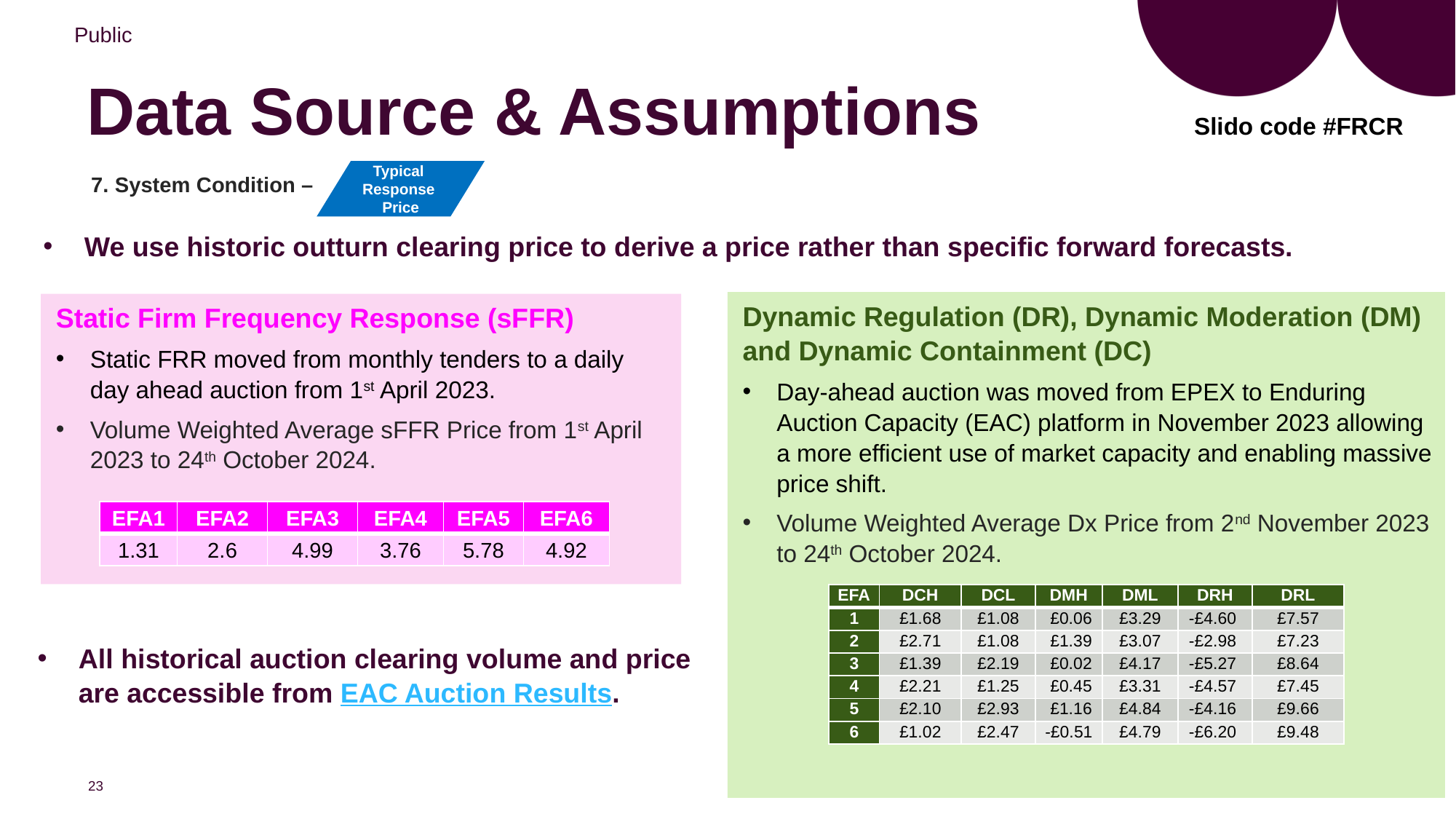

Data Source & Assumptions
Slido code #FRCR
Typical
Response  Price
7. System Condition –

We use historic outturn clearing price to derive a price rather than specific forward forecasts.
Dynamic Regulation (DR), Dynamic Moderation (DM) and Dynamic Containment (DC)
Day-ahead auction was moved from EPEX to Enduring Auction Capacity (EAC) platform in November 2023 allowing a more efficient use of market capacity and enabling massive price shift.
Volume Weighted Average Dx Price from 2nd November 2023 to 24th October 2024.
Static Firm Frequency Response (sFFR)
Static FRR moved from monthly tenders to a daily day ahead auction from 1st April 2023.
Volume Weighted Average sFFR Price from 1st April 2023 to 24th October 2024.

| EFA1 | EFA2 | EFA3 | EFA4 | EFA5 | EFA6 |
| --- | --- | --- | --- | --- | --- |
| 1.31 | 2.6 | 4.99 | 3.76 | 5.78 | 4.92 |
| EFA | DCH | DCL | DMH | DML | DRH | DRL |
| --- | --- | --- | --- | --- | --- | --- |
| 1 | £1.68 | £1.08 | £0.06 | £3.29 | -£4.60 | £7.57 |
| 2 | £2.71 | £1.08 | £1.39 | £3.07 | -£2.98 | £7.23 |
| 3 | £1.39 | £2.19 | £0.02 | £4.17 | -£5.27 | £8.64 |
| 4 | £2.21 | £1.25 | £0.45 | £3.31 | -£4.57 | £7.45 |
| 5 | £2.10 | £2.93 | £1.16 | £4.84 | -£4.16 | £9.66 |
| 6 | £1.02 | £2.47 | -£0.51 | £4.79 | -£6.20 | £9.48 |
All historical auction clearing volume and price are accessible from EAC Auction Results.